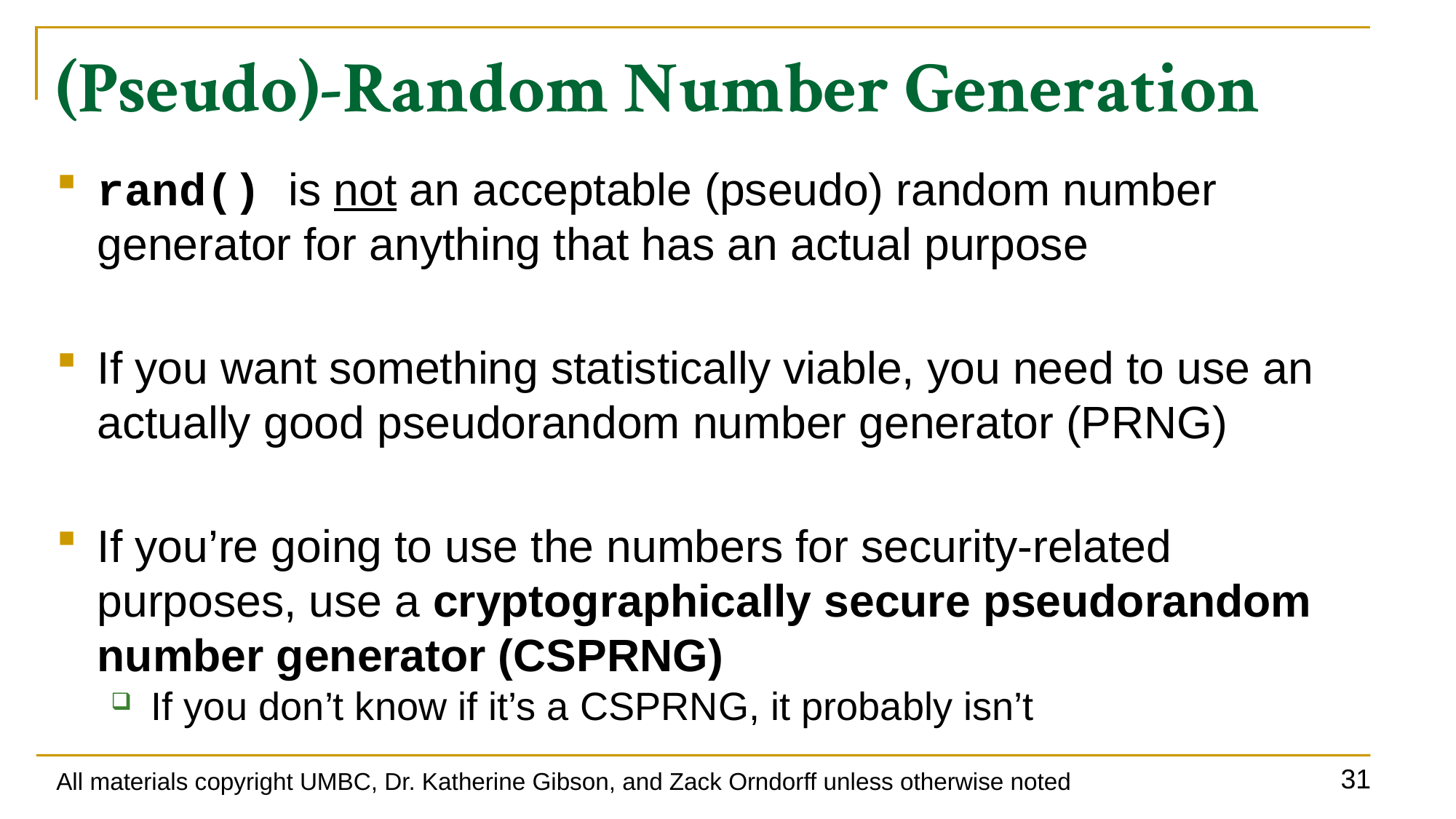

# (Pseudo)-Random Number Generation
rand() is not an acceptable (pseudo) random number generator for anything that has an actual purpose

If you want something statistically viable, you need to use an actually good pseudorandom number generator (PRNG)

If you’re going to use the numbers for security-related purposes, use a cryptographically secure pseudorandom number generator (CSPRNG)
If you don’t know if it’s a CSPRNG, it probably isn’t